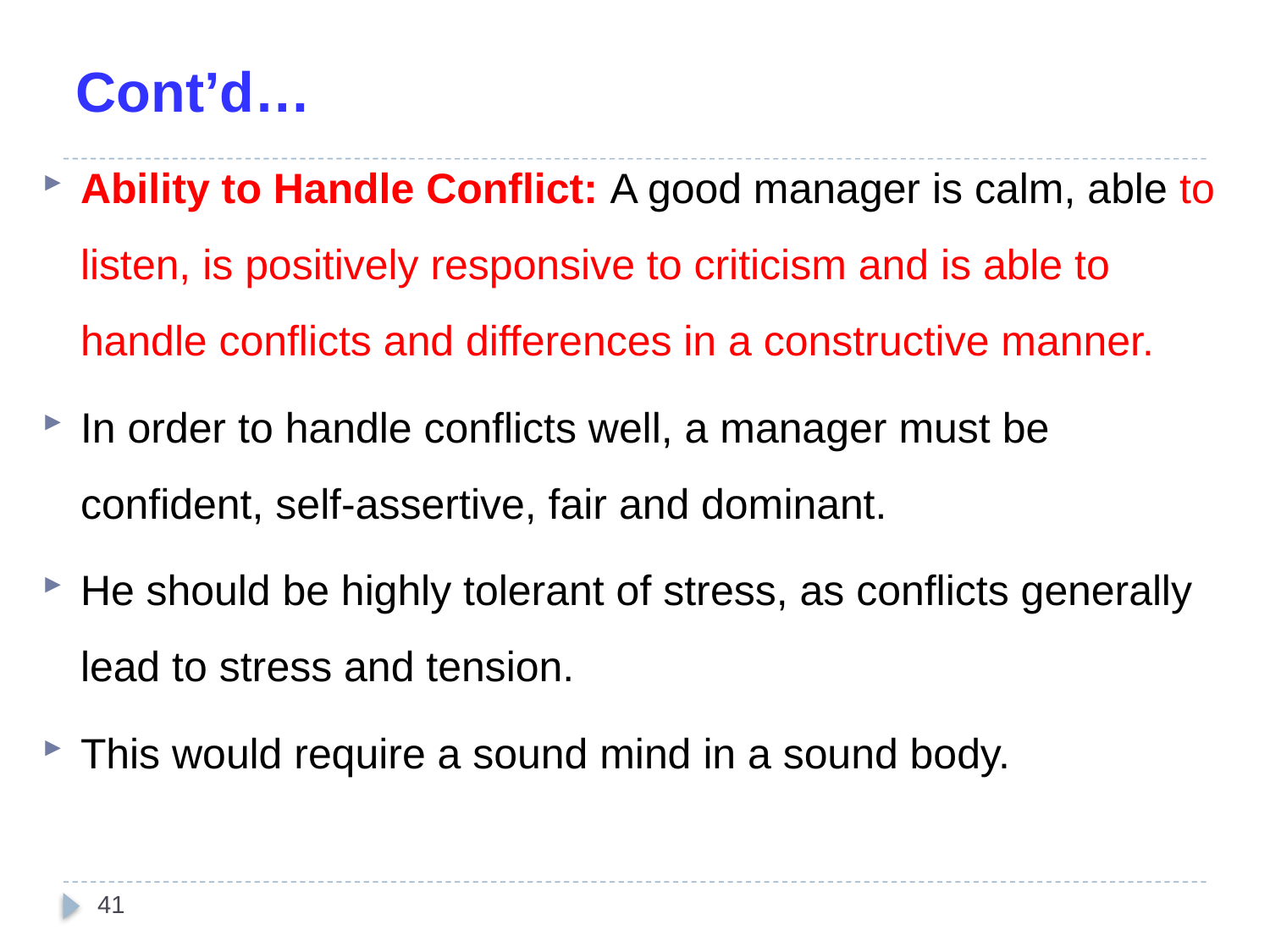

# Cont’d…
Ability to Handle Conflict: A good manager is calm, able to listen, is positively responsive to criticism and is able to handle conflicts and differences in a constructive manner.
In order to handle conflicts well, a manager must be confident, self-assertive, fair and dominant.
He should be highly tolerant of stress, as conflicts generally lead to stress and tension.
This would require a sound mind in a sound body.
41